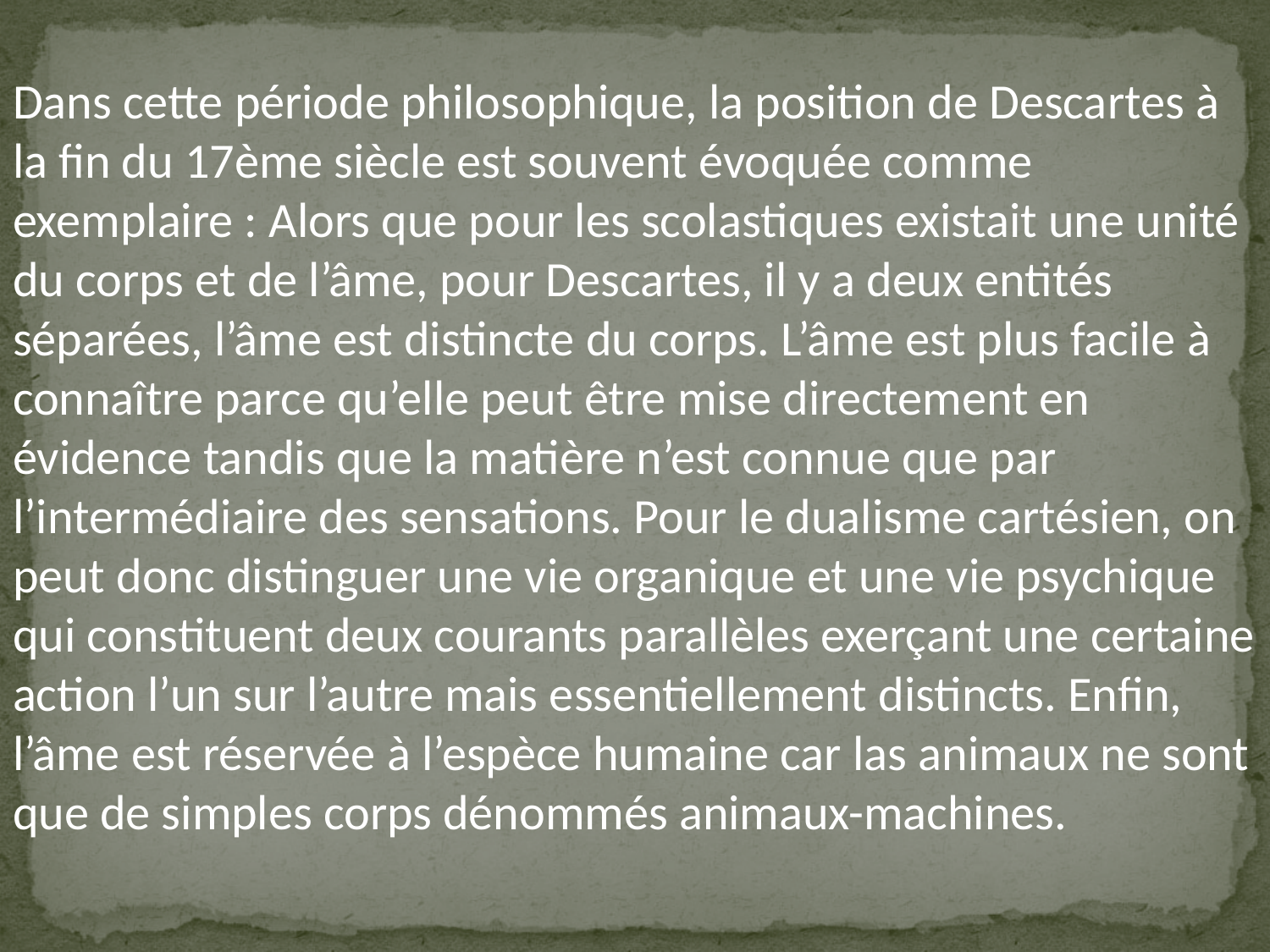

Dans cette période philosophique, la position de Descartes à la fin du 17ème siècle est souvent évoquée comme exemplaire : Alors que pour les scolastiques existait une unité du corps et de l’âme, pour Descartes, il y a deux entités séparées, l’âme est distincte du corps. L’âme est plus facile à connaître parce qu’elle peut être mise directement en évidence tandis que la matière n’est connue que par l’intermédiaire des sensations. Pour le dualisme cartésien, on peut donc distinguer une vie organique et une vie psychique qui constituent deux courants parallèles exerçant une certaine action l’un sur l’autre mais essentiellement distincts. Enfin, l’âme est réservée à l’espèce humaine car las animaux ne sont que de simples corps dénommés animaux-machines.